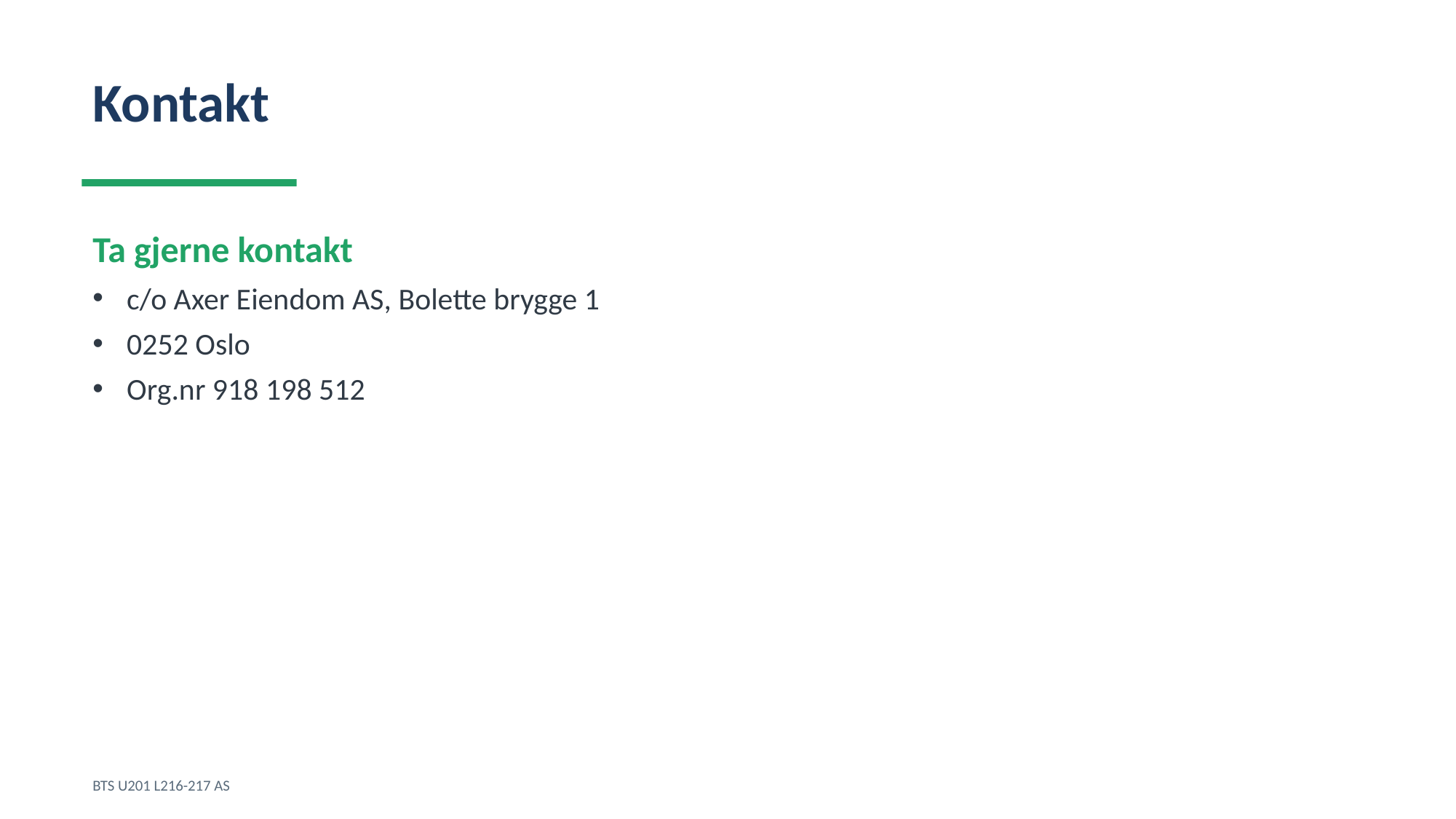

Kontakt

Ta gjerne kontakt
c/o Axer Eiendom AS, Bolette brygge 1
0252 Oslo
Org.nr 918 198 512
BTS U201 L216-217 AS